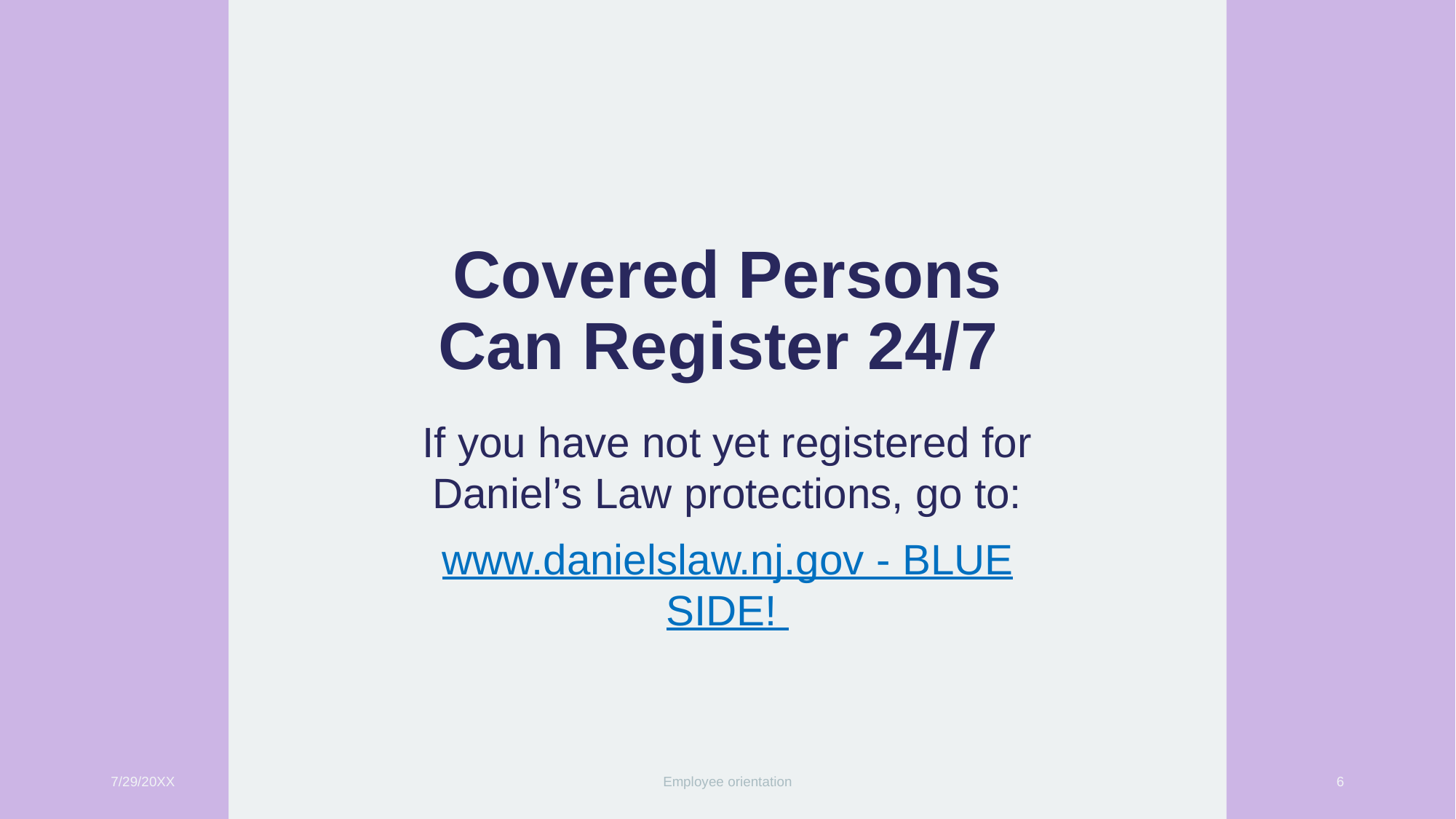

# Covered Persons Can Register 24/7
If you have not yet registered for Daniel’s Law protections, go to:
www.danielslaw.nj.gov - BLUE SIDE!
7/29/20XX
Employee orientation
6